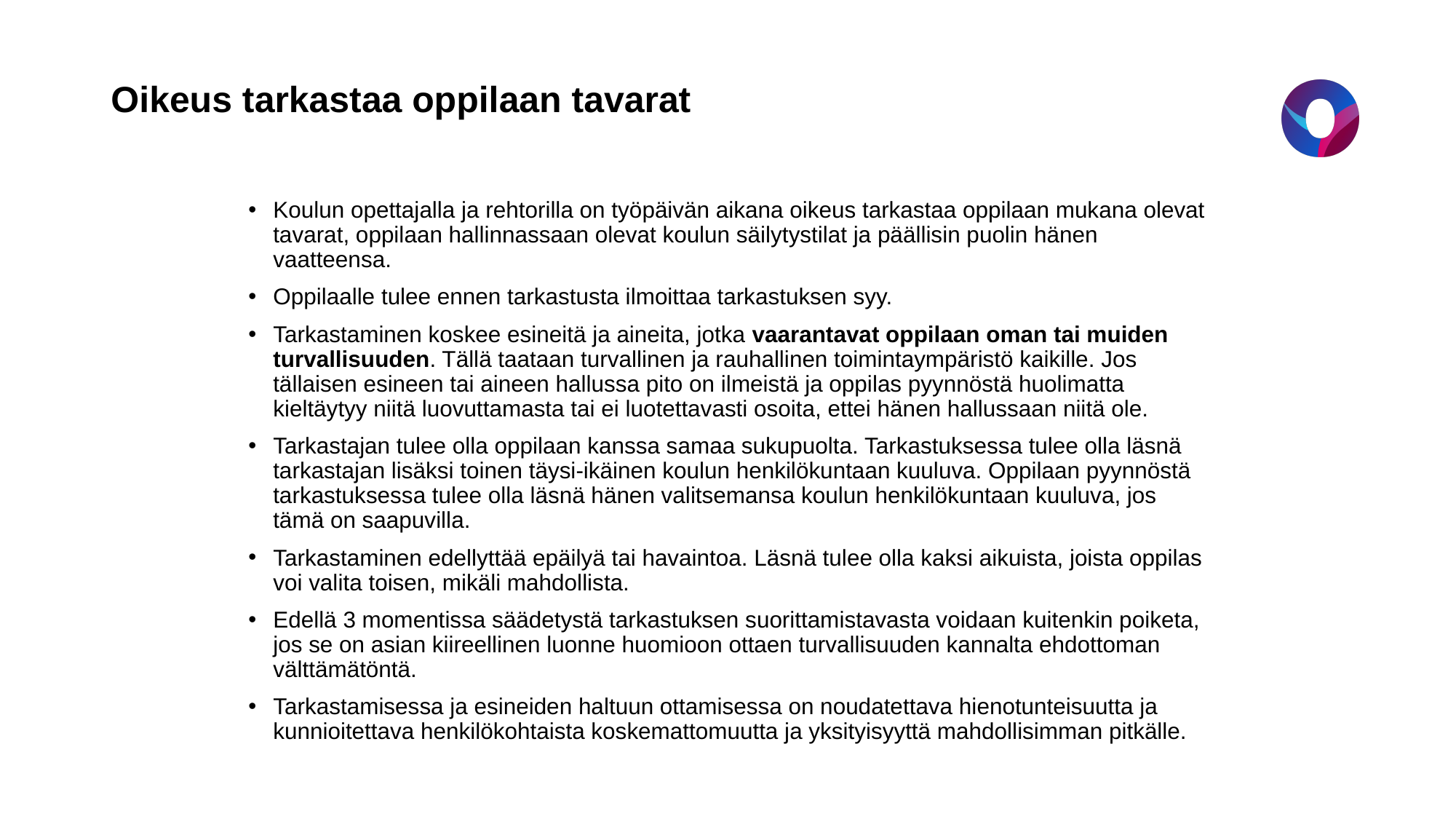

# Oikeus tarkastaa oppilaan tavarat
Koulun opettajalla ja rehtorilla on työpäivän aikana oikeus tarkastaa oppilaan mukana olevat tavarat, oppilaan hallinnassaan olevat koulun säilytystilat ja päällisin puolin hänen vaatteensa.
Oppilaalle tulee ennen tarkastusta ilmoittaa tarkastuksen syy.
Tarkastaminen koskee esineitä ja aineita, jotka vaarantavat oppilaan oman tai muiden turvallisuuden. Tällä taataan turvallinen ja rauhallinen toimintaympäristö kaikille. Jos tällaisen esineen tai aineen hallussa pito on ilmeistä ja oppilas pyynnöstä huolimatta kieltäytyy niitä luovuttamasta tai ei luotettavasti osoita, ettei hänen hallussaan niitä ole.
Tarkastajan tulee olla oppilaan kanssa samaa sukupuolta. Tarkastuksessa tulee olla läsnä tarkastajan lisäksi toinen täysi-ikäinen koulun henkilökuntaan kuuluva. Oppilaan pyynnöstä tarkastuksessa tulee olla läsnä hänen valitsemansa koulun henkilökuntaan kuuluva, jos tämä on saapuvilla.
Tarkastaminen edellyttää epäilyä tai havaintoa. Läsnä tulee olla kaksi aikuista, joista oppilas voi valita toisen, mikäli mahdollista.
Edellä 3 momentissa säädetystä tarkastuksen suorittamistavasta voidaan kuitenkin poiketa, jos se on asian kiireellinen luonne huomioon ottaen turvallisuuden kannalta ehdottoman välttämätöntä.
Tarkastamisessa ja esineiden haltuun ottamisessa on noudatettava hienotunteisuutta ja kunnioitettava henkilökohtaista koskemattomuutta ja yksityisyyttä mahdollisimman pitkälle.